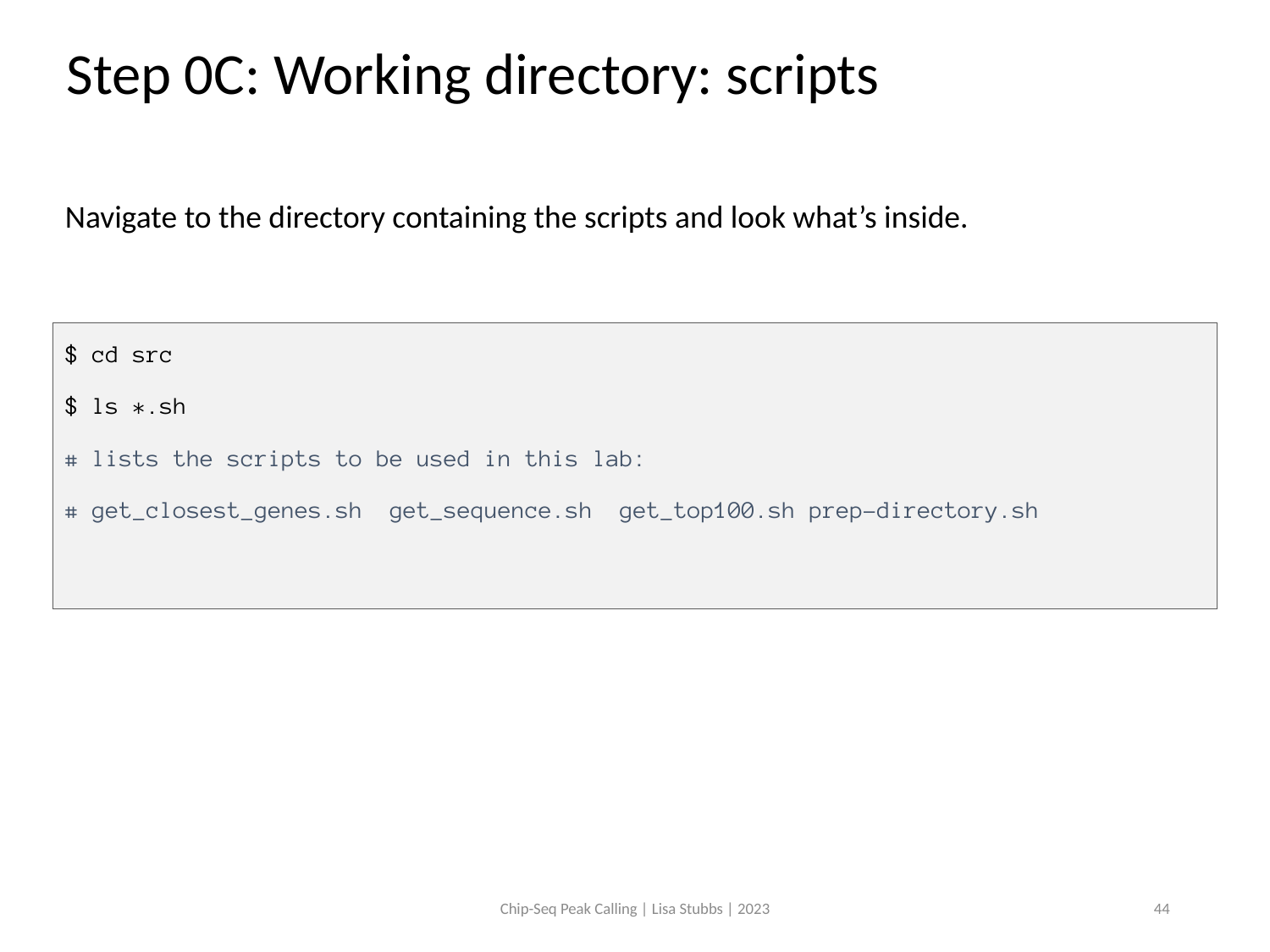

# Step 0C: Working directory: scripts
Navigate to the directory containing the scripts and look what’s inside.
$ cd src
$ ls *.sh
# lists the scripts to be used in this lab:
# get_closest_genes.sh  get_sequence.sh  get_top100.sh prep-directory.sh
Chip-Seq Peak Calling | Lisa Stubbs | 2023
44